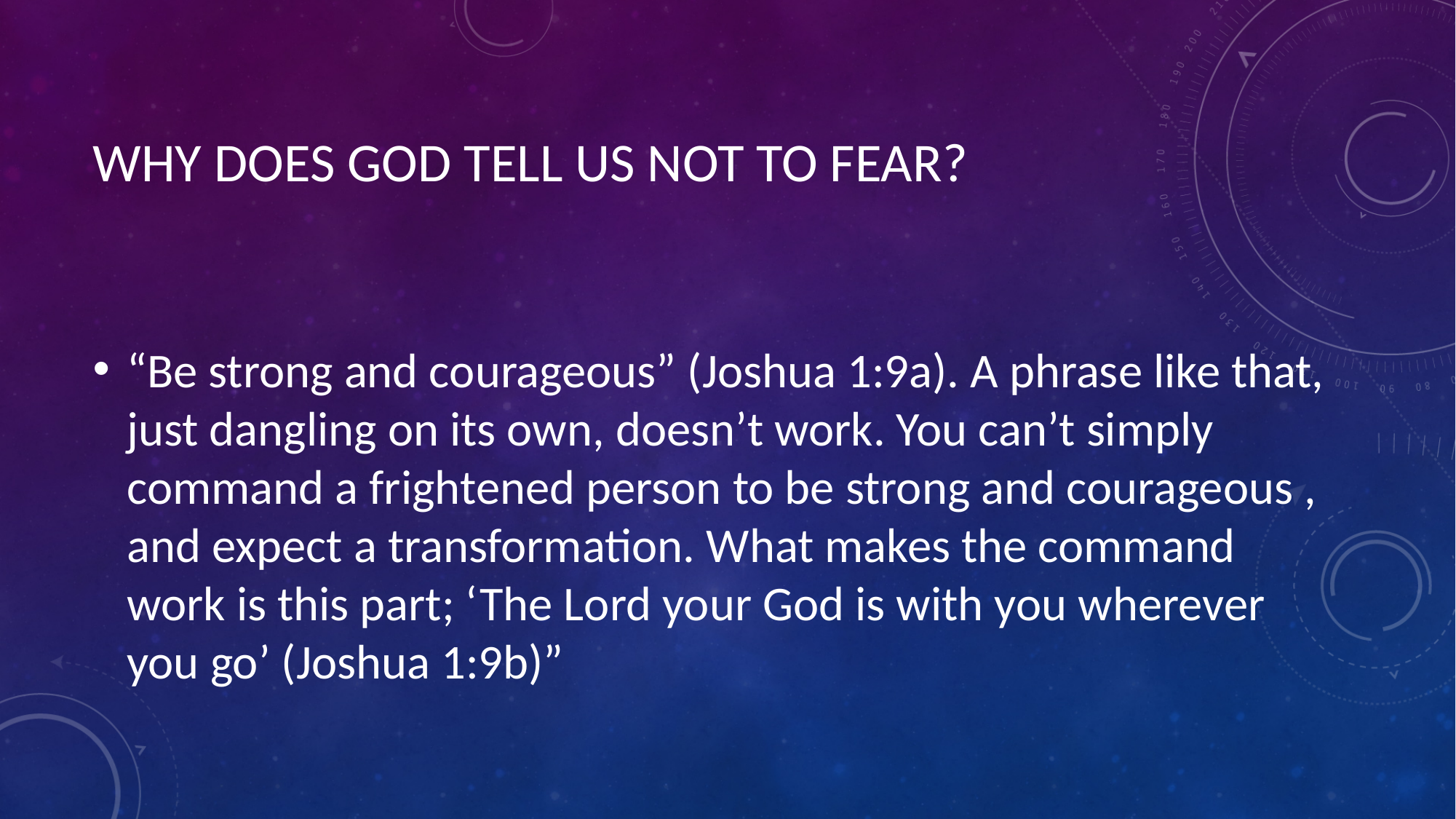

# Why does god tell us not to Fear?
“Be strong and courageous” (Joshua 1:9a). A phrase like that, just dangling on its own, doesn’t work. You can’t simply command a frightened person to be strong and courageous , and expect a transformation. What makes the command work is this part; ‘The Lord your God is with you wherever you go’ (Joshua 1:9b)”